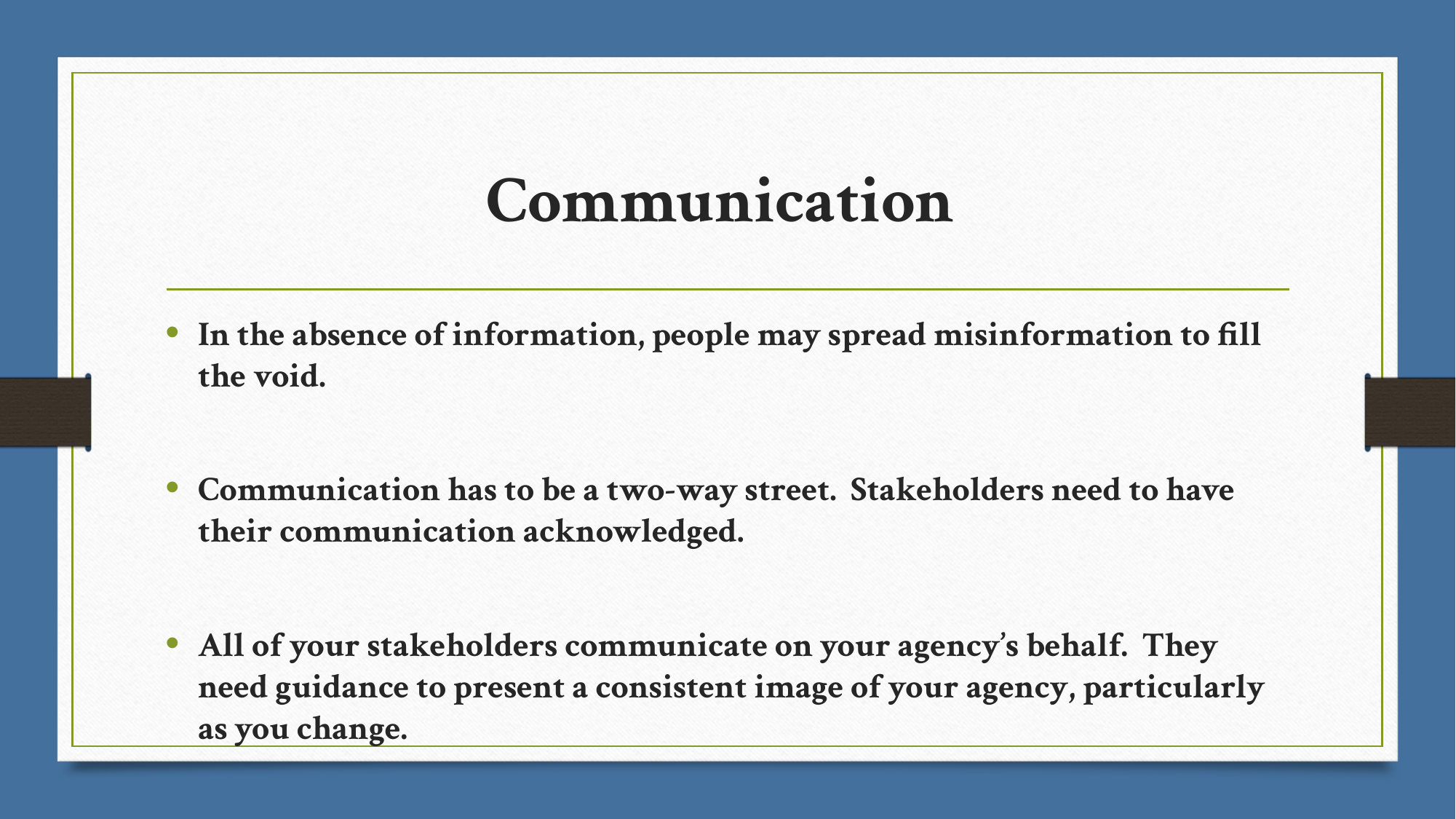

# Communication
In the absence of information, people may spread misinformation to fill the void.

Communication has to be a two-way street.  Stakeholders need to have their communication acknowledged.

All of your stakeholders communicate on your agency’s behalf.  They need guidance to present a consistent image of your agency, particularly as you change.